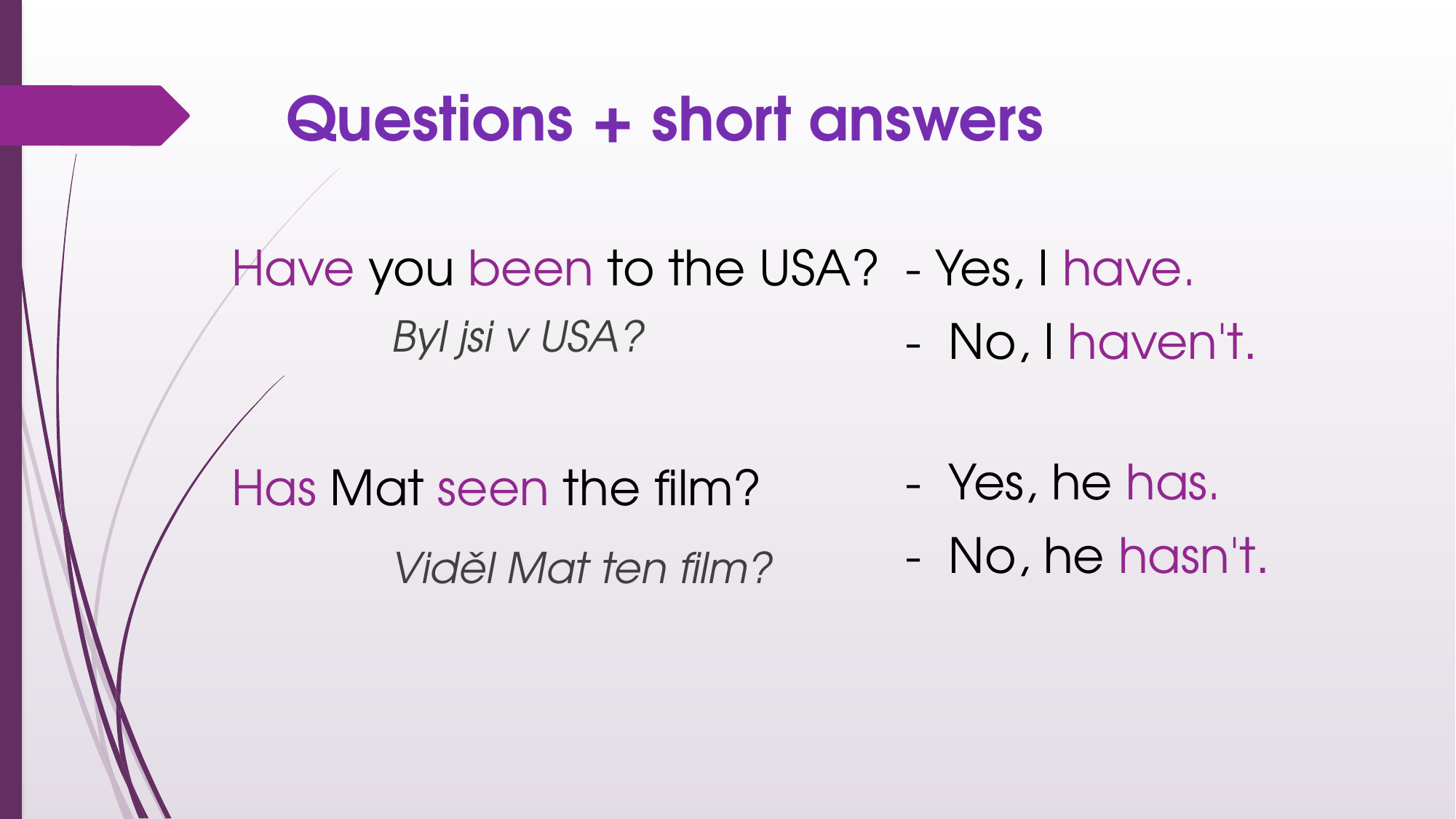

# Questions + short answers
Have you been to the USA?

Has Mat seen the film?
- Yes, I have.
-  No, I haven't.
Byl jsi v USA?
-  Yes, he has.
-  No, he hasn't.
Viděl Mat ten film?